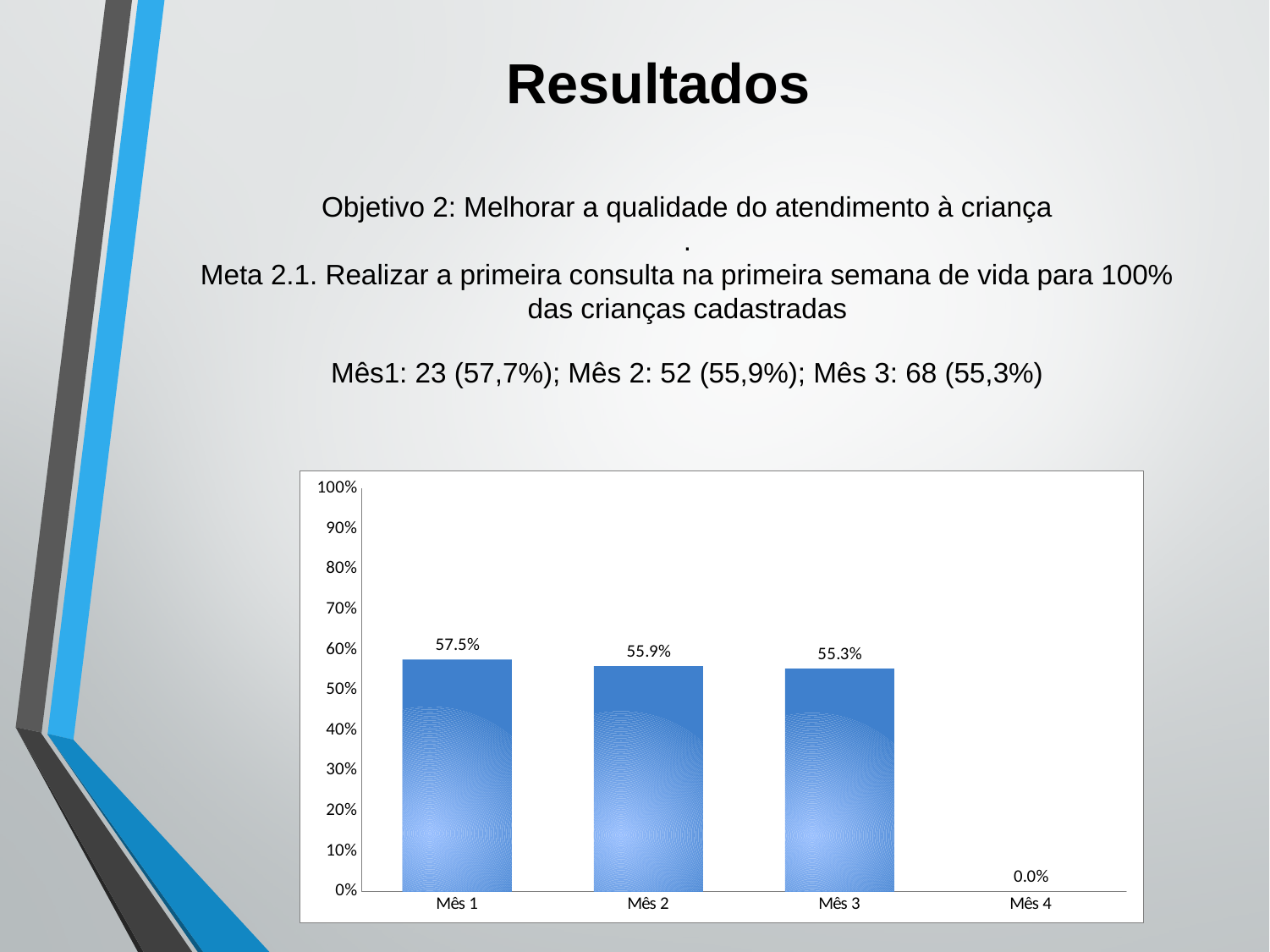

Resultados
# Objetivo 2: Melhorar a qualidade do atendimento à criança . Meta 2.1. Realizar a primeira consulta na primeira semana de vida para 100% das crianças cadastradas Mês1: 23 (57,7%); Mês 2: 52 (55,9%); Mês 3: 68 (55,3%)

### Chart

| Category | Proporção de crianças com primeira consulta na primeira semana de vida |
|---|---|
| Mês 1 | 0.5750000000000002 |
| Mês 2 | 0.5591397849462363 |
| Mês 3 | 0.5528455284552849 |
| Mês 4 | 0.0 |